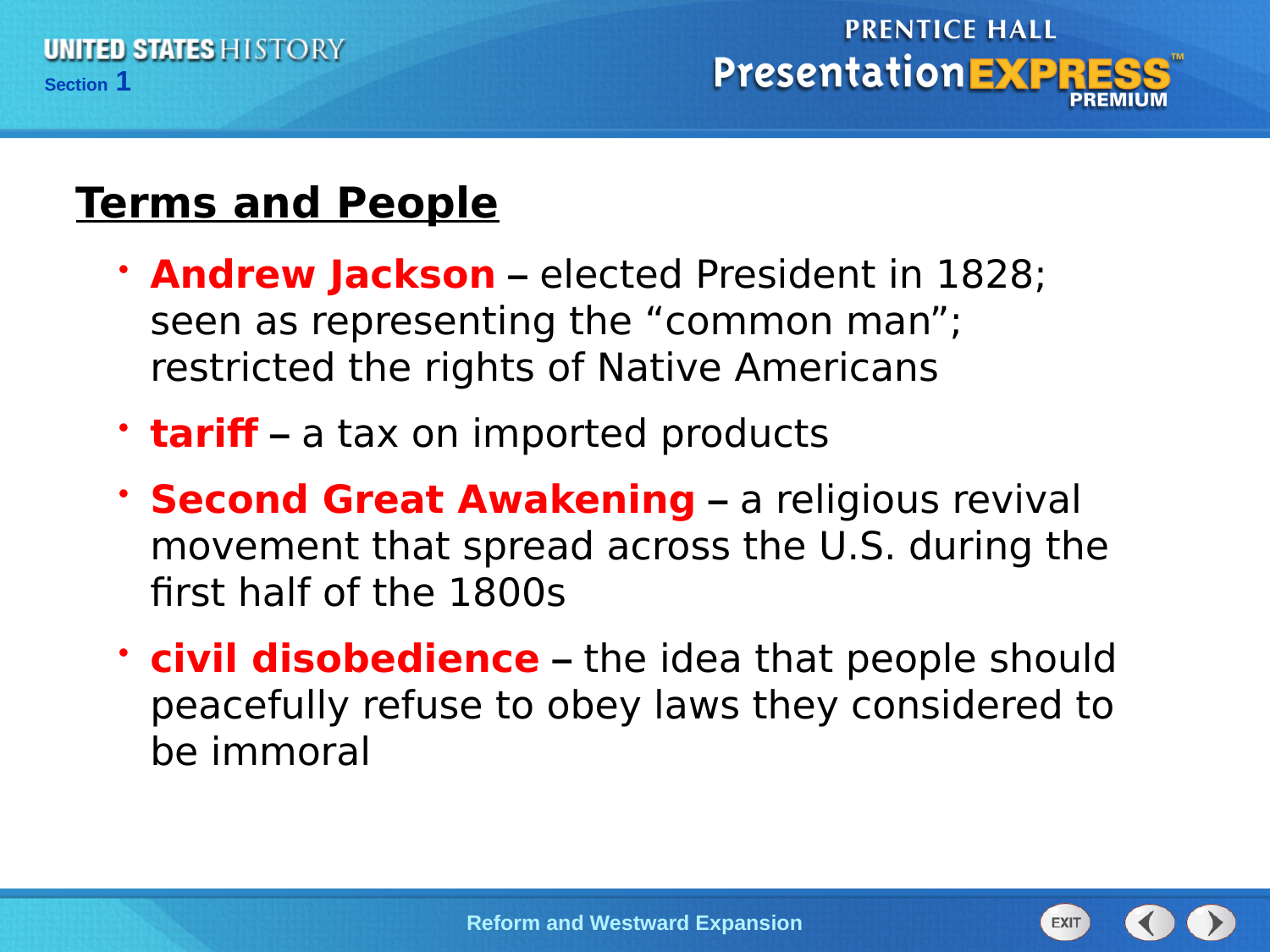

Terms and People
Andrew Jackson – elected President in 1828; seen as representing the “common man”; restricted the rights of Native Americans
tariff – a tax on imported products
Second Great Awakening – a religious revival movement that spread across the U.S. during the first half of the 1800s
civil disobedience – the idea that people should peacefully refuse to obey laws they considered to be immoral